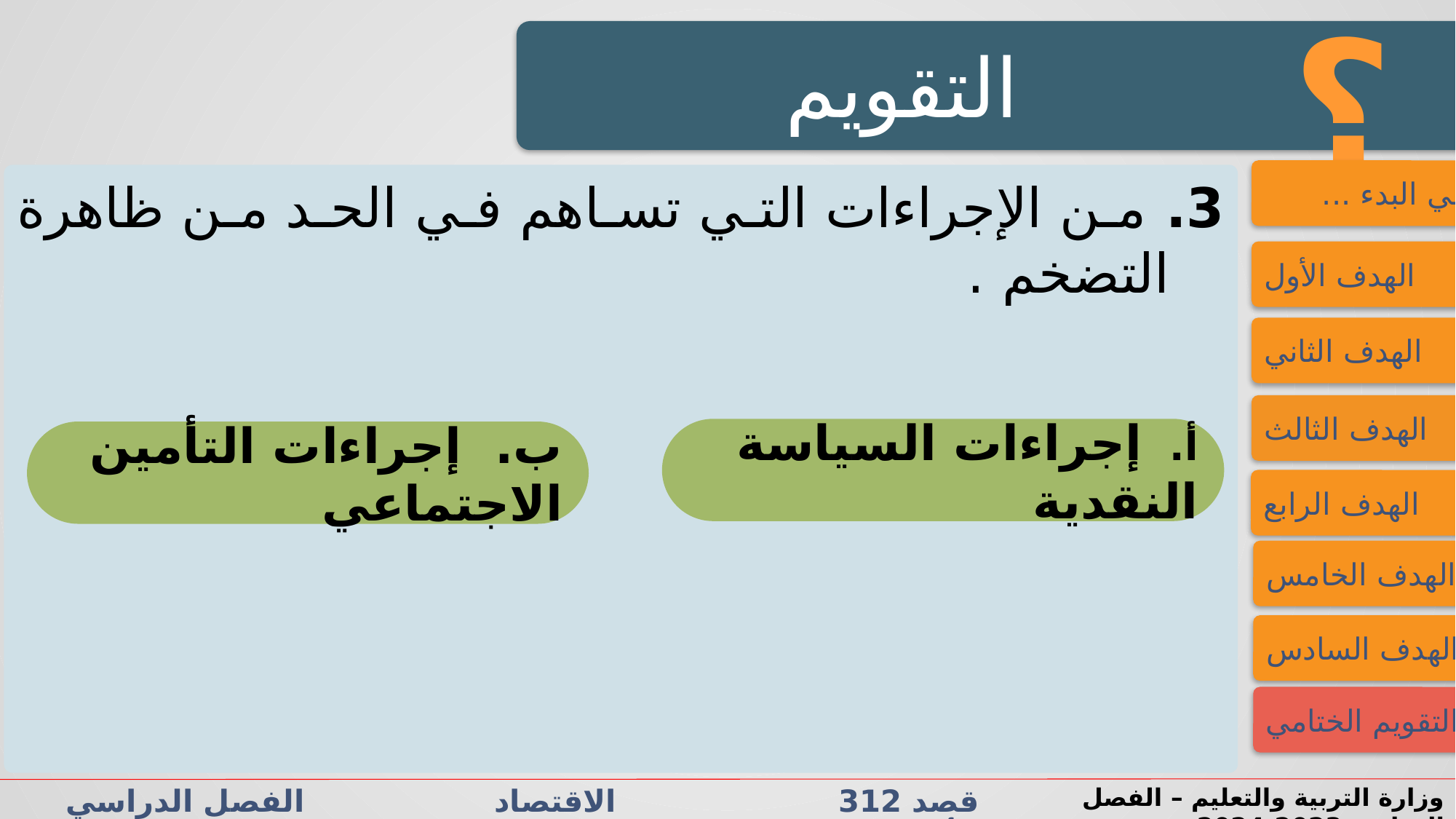

؟

التقويم
فــــي البدء ...
3. من الإجراءات التي تساهم في الحد من ظاهرة التضخم .

الهدف الأول
الهدف الثاني
الهدف الثالث
أ.  إجراءات السياسة النقدية
ب.  إجراءات التأمين الاجتماعي
الهدف الرابع
الهدف الخامس
الهدف السادس
التقويم الختامي
قصد 312                     الاقتصاد                  الفصل الدراسي الأول                   الدرس 4-1:  التضخم
وزارة التربية والتعليم – الفصل الدراسي2023-2024